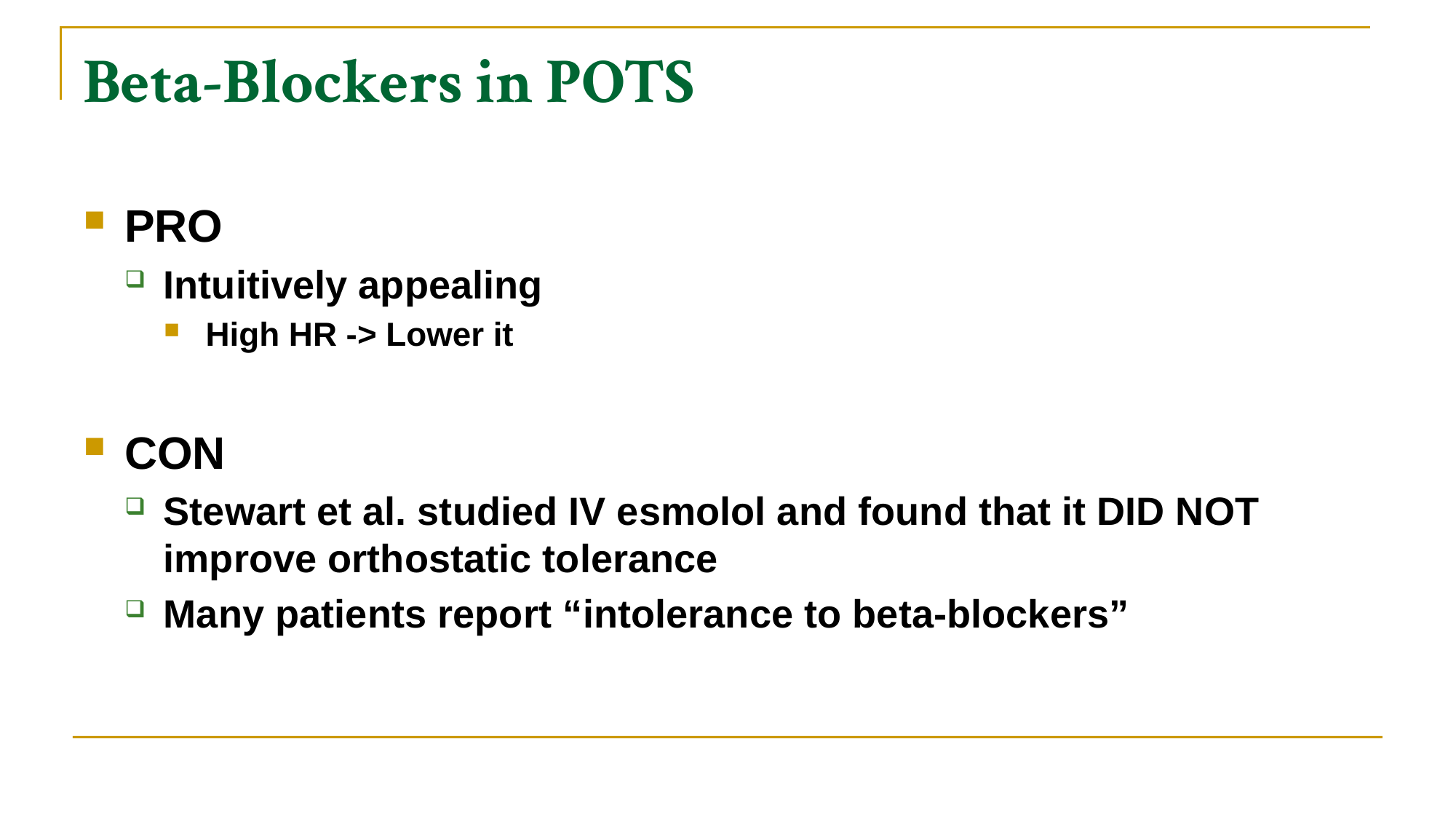

# Beta-Blockers in POTS
PRO
Intuitively appealing
High HR -> Lower it

CON
Stewart et al. studied IV esmolol and found that it DID NOT improve orthostatic tolerance
Many patients report “intolerance to beta-blockers”